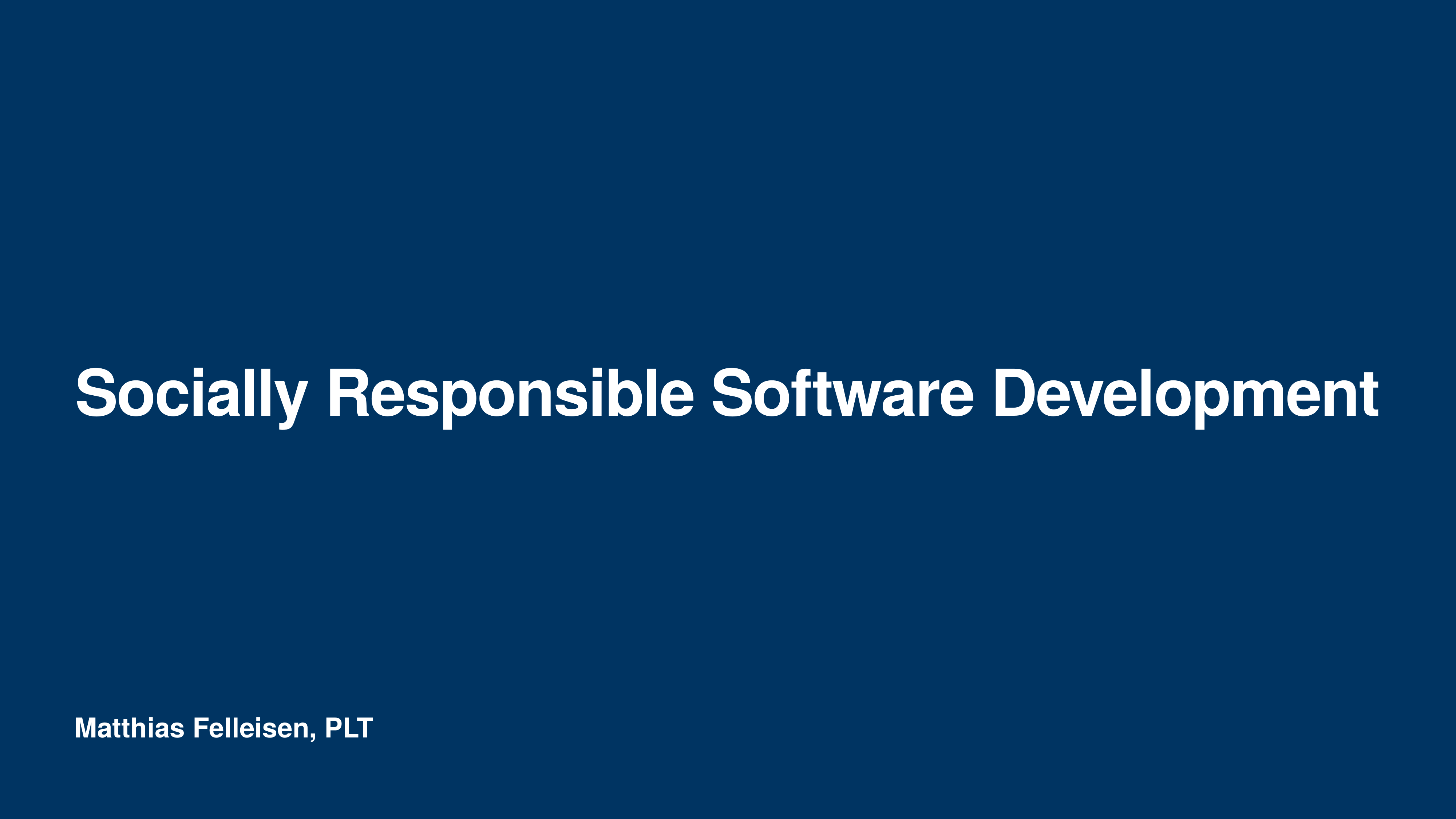

# Socially Responsible Software Development

Matthias Felleisen, PLT